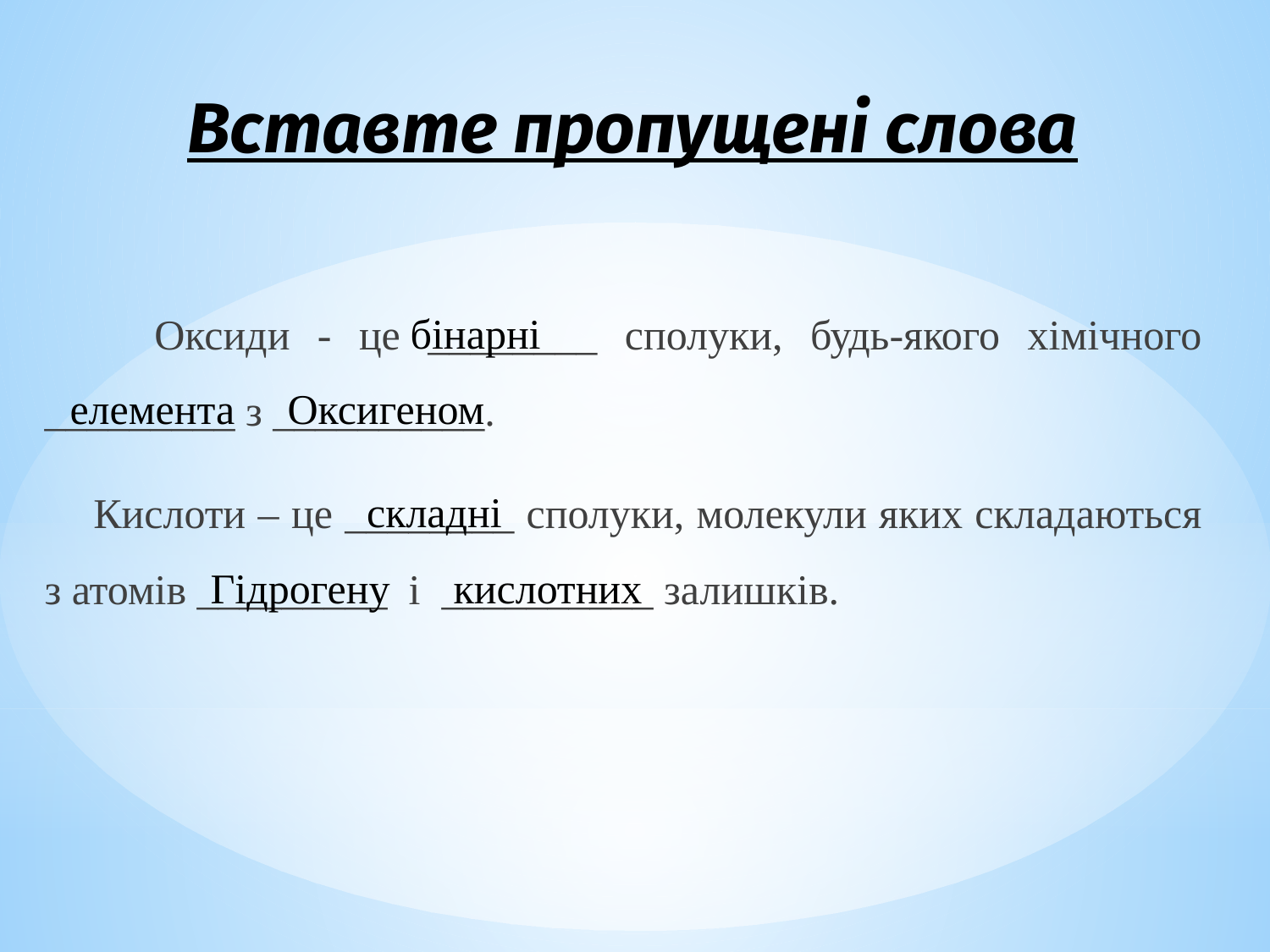

# Вставте пропущені слова
    Оксиди - це ________ сполуки, будь-якого хімічного _________ з __________.
    Кислоти – це ________ сполуки, молекули яких складаються з атомів _________  і  __________ залишків.

бінарні
елемента     Оксигеном
складні
 Гідрогену      кислотних